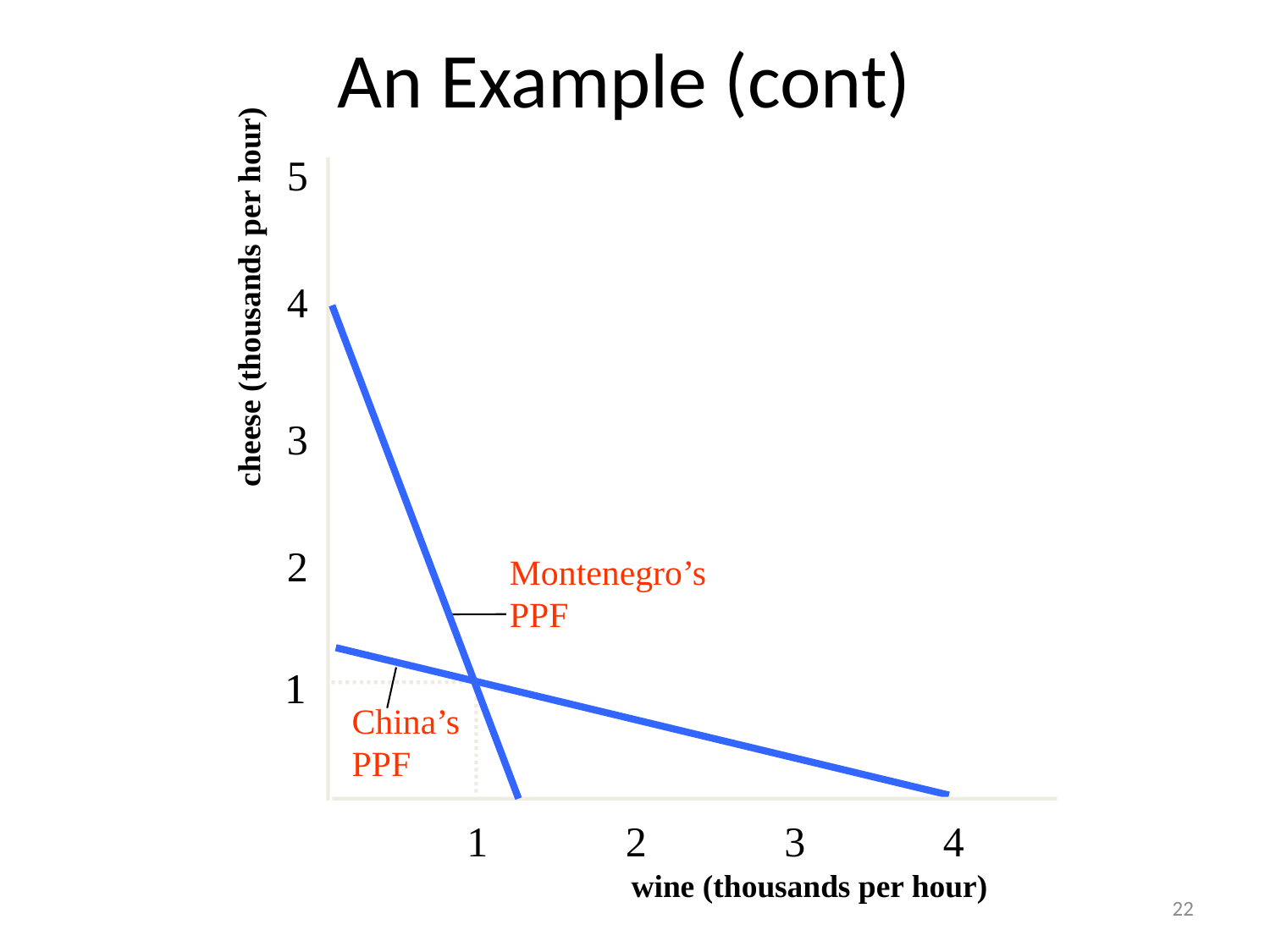

# An Example (cont)
  5

4
cheese (thousands per hour)

3
2
Montenegro’s
PPF

1
1

China’s
PPF

 1             2             3             4
	      wine (thousands per hour)

22